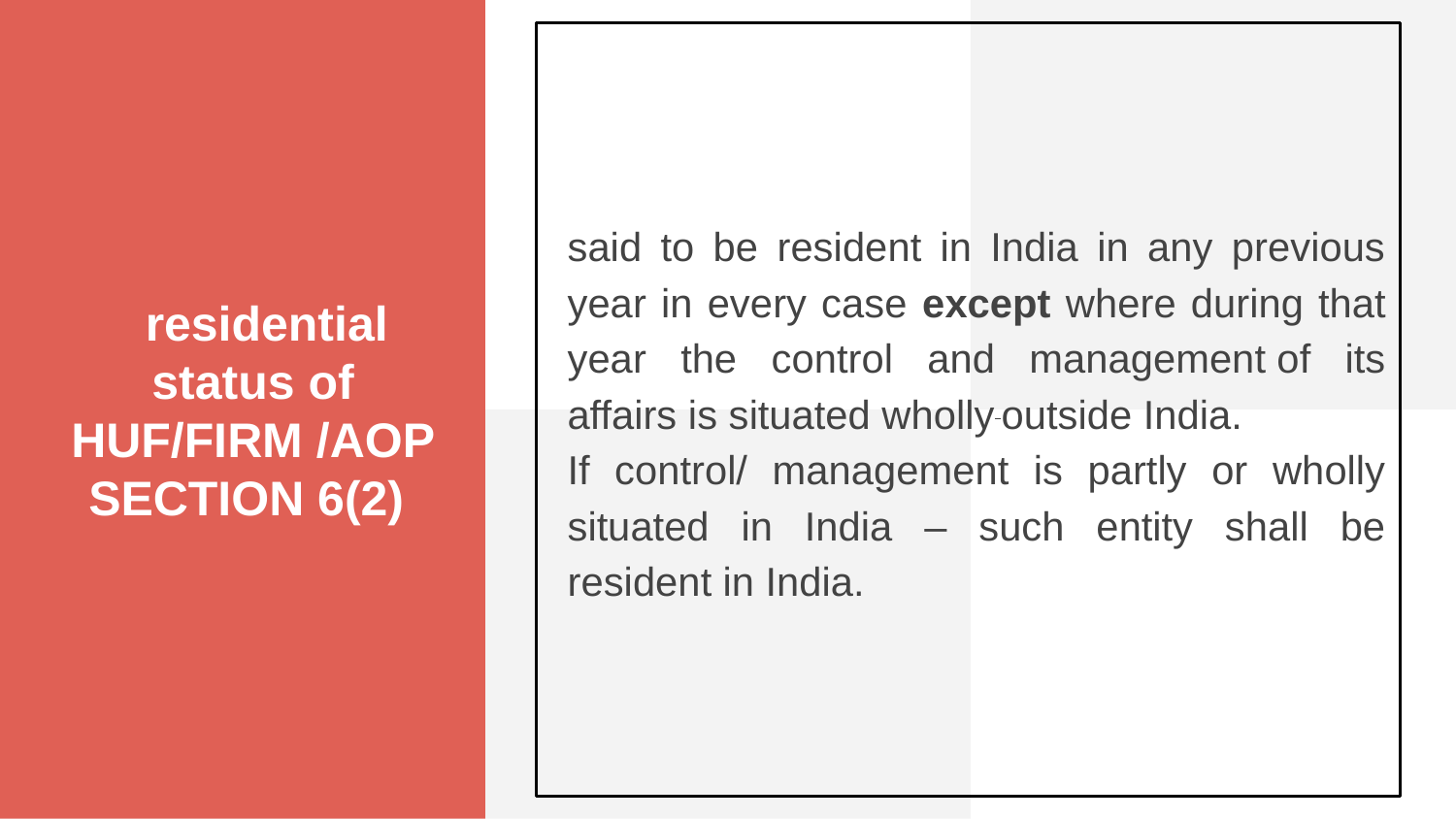

said to be resident in India in any previous year in every case except where during that year the control and management of its affairs is situated wholly outside India.
If control/ management is partly or wholly situated in India – such entity shall be resident in India.
# residential status of HUF/FIRM /AOP SECTION 6(2)